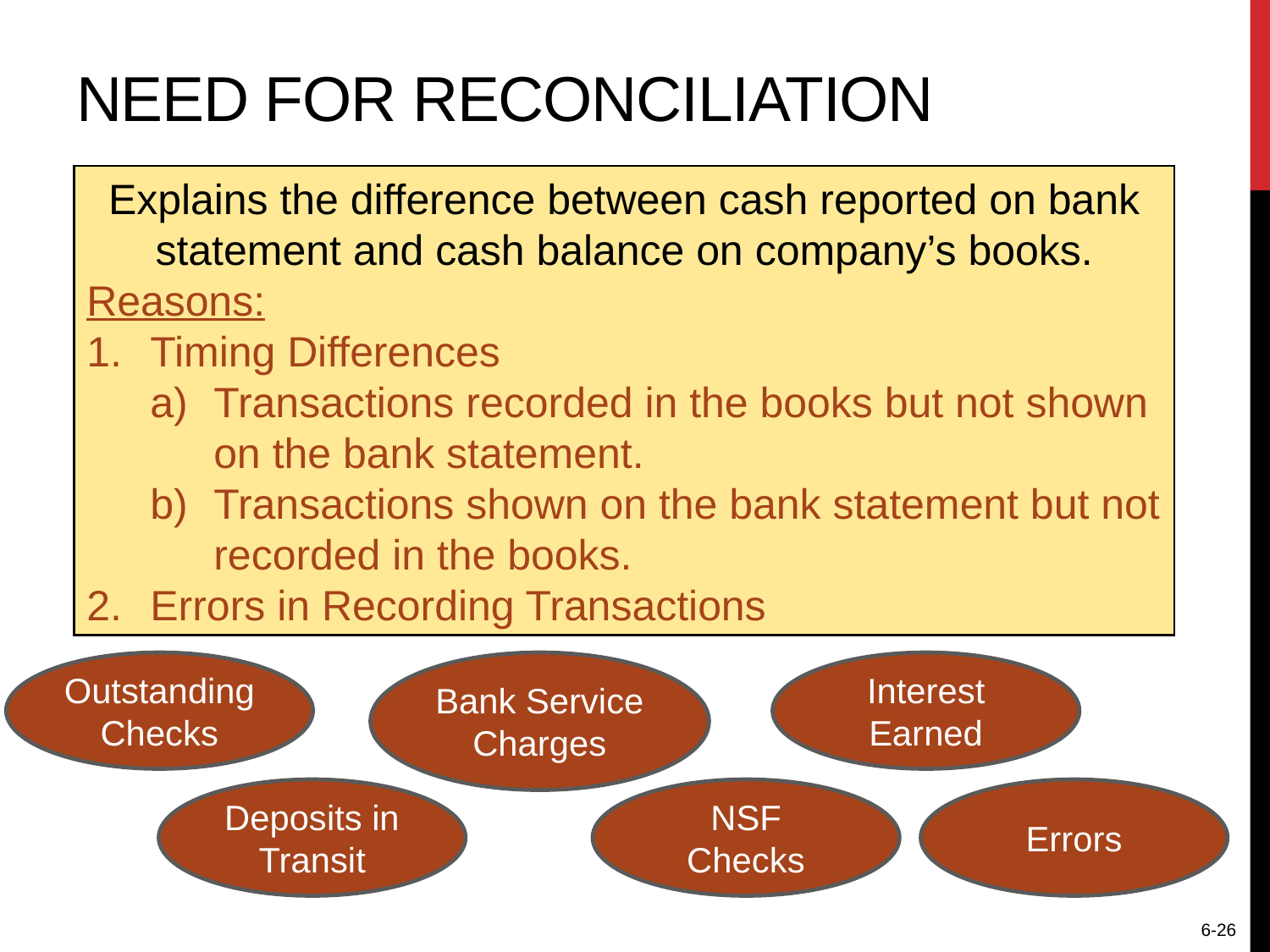

# Need for Reconciliation
Explains the difference between cash reported on bank statement and cash balance on company’s books.
Reasons:
Timing Differences
Transactions recorded in the books but not shown on the bank statement.
Transactions shown on the bank statement but not recorded in the books.
Errors in Recording Transactions
Outstanding Checks
Bank Service Charges
Interest Earned
Deposits in Transit
NSF Checks
Errors
6-26